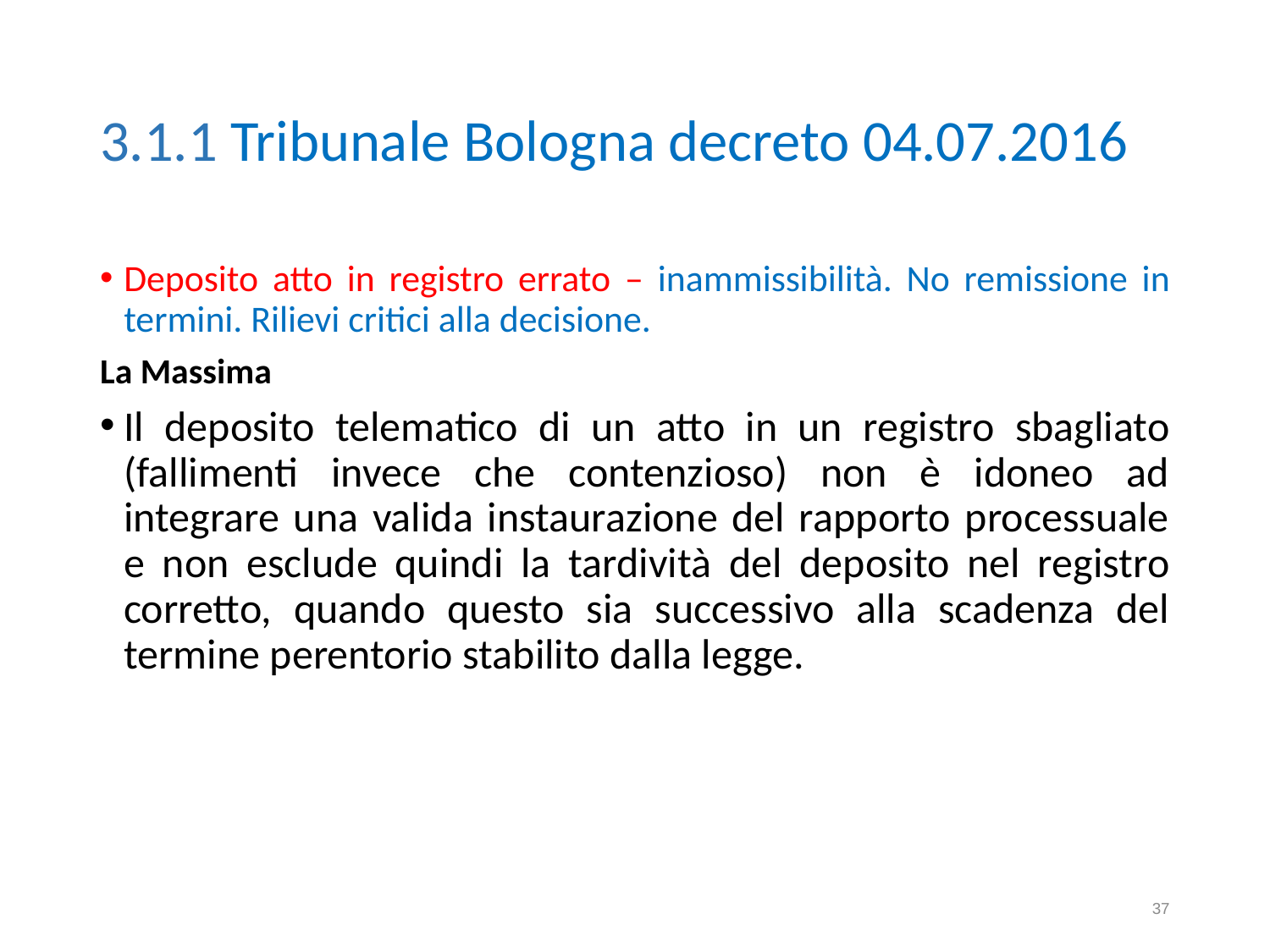

# 3.1.1 Tribunale Bologna decreto 04.07.2016
Deposito atto in registro errato – inammissibilità. No remissione in termini. Rilievi critici alla decisione.
La Massima
Il deposito telematico di un atto in un registro sbagliato (fallimenti invece che contenzioso) non è idoneo ad integrare una valida instaurazione del rapporto processuale e non esclude quindi la tardività del deposito nel registro corretto, quando questo sia successivo alla scadenza del termine perentorio stabilito dalla legge.
37